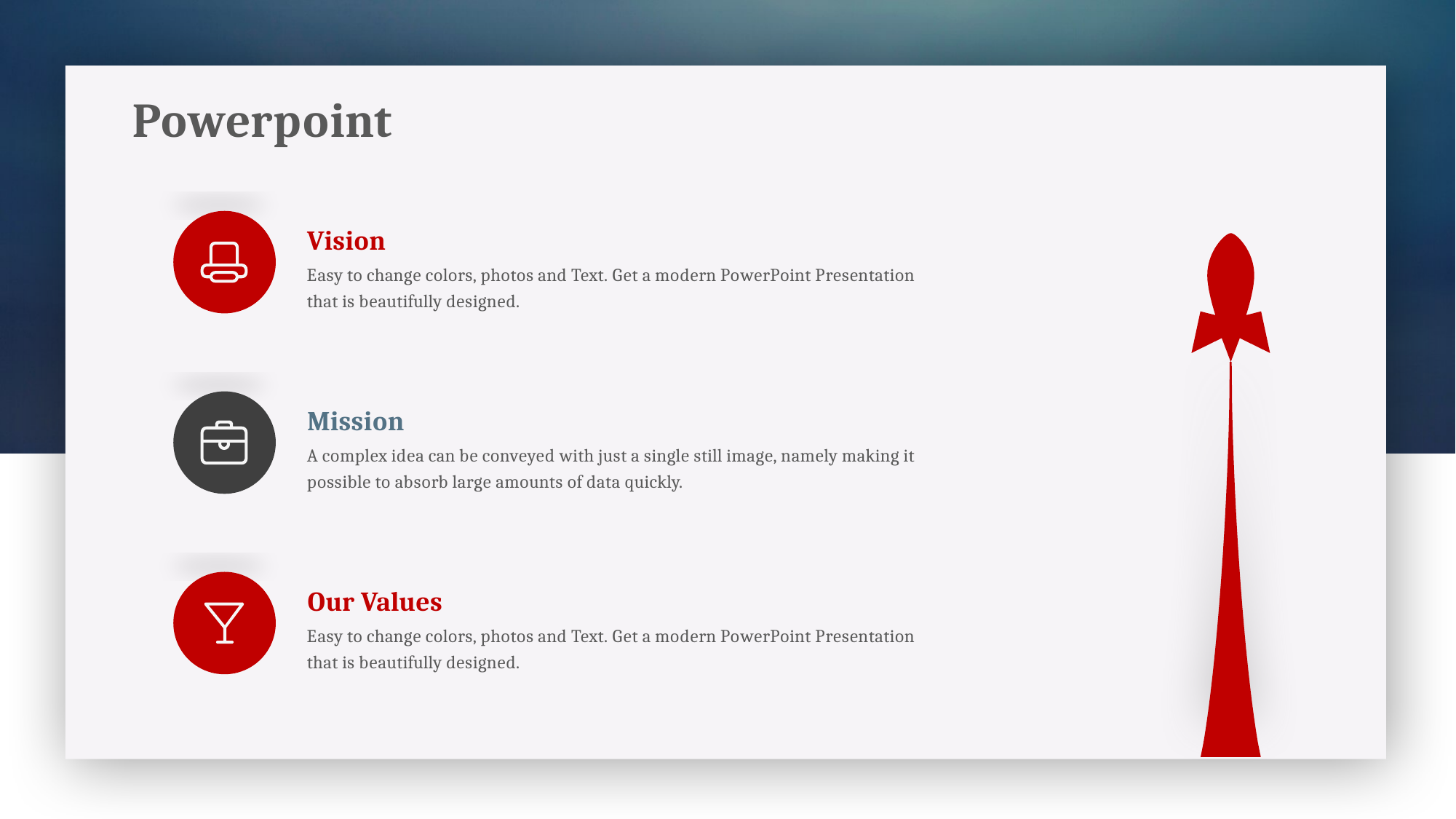

Powerpoint

Vision

Easy to change colors, photos and Text. Get a modern PowerPoint Presentation that is beautifully designed.

Mission

A complex idea can be conveyed with just a single still image, namely making it possible to absorb large amounts of data quickly.

Our Values

Easy to change colors, photos and Text. Get a modern PowerPoint Presentation that is beautifully designed.